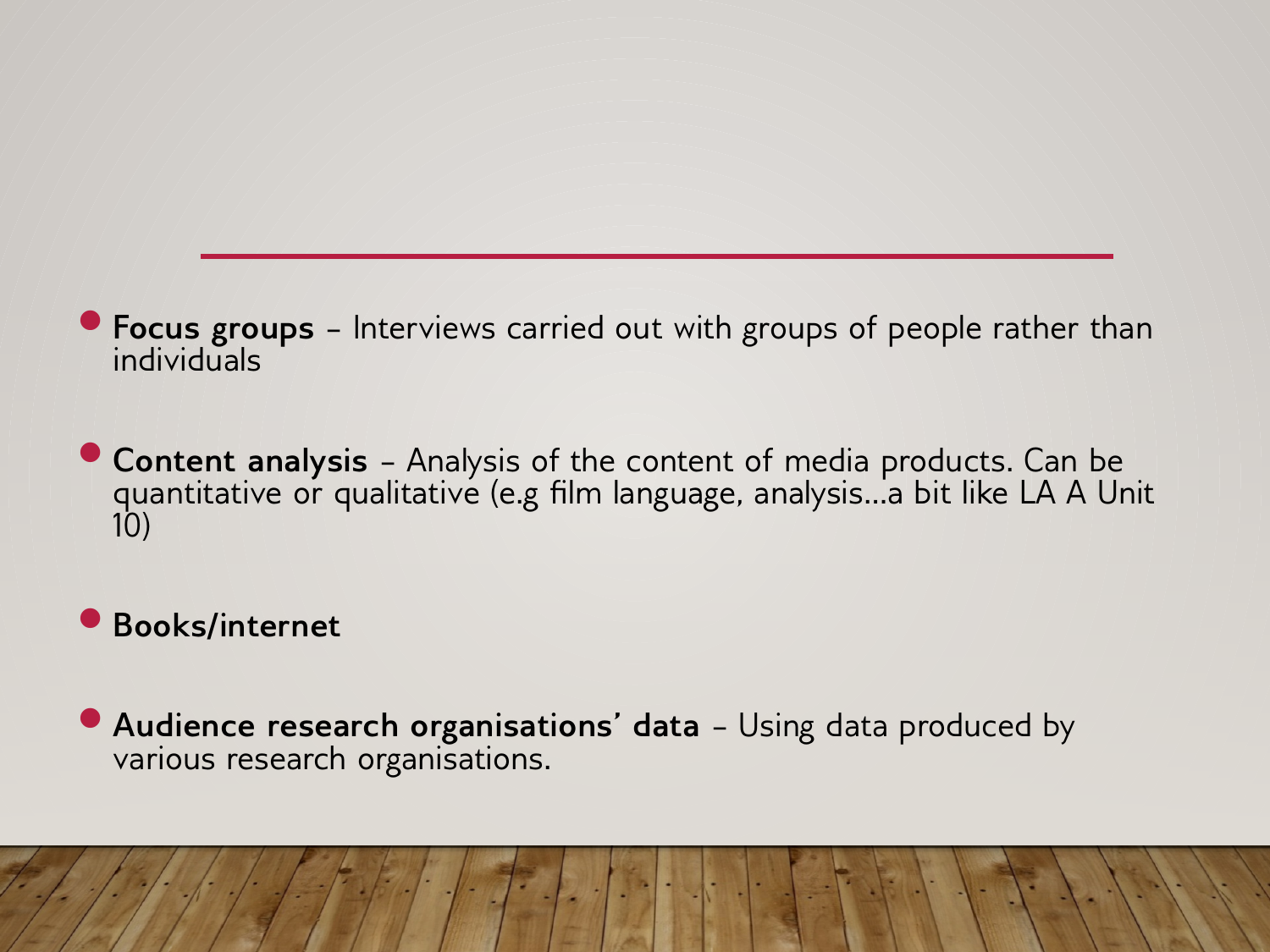

#
Focus groups – Interviews carried out with groups of people rather than individuals

Content analysis – Analysis of the content of media products. Can be quantitative or qualitative (e.g film language, analysis…a bit like LA A Unit 10)

Books/internet

Audience research organisations’ data – Using data produced by various research organisations.